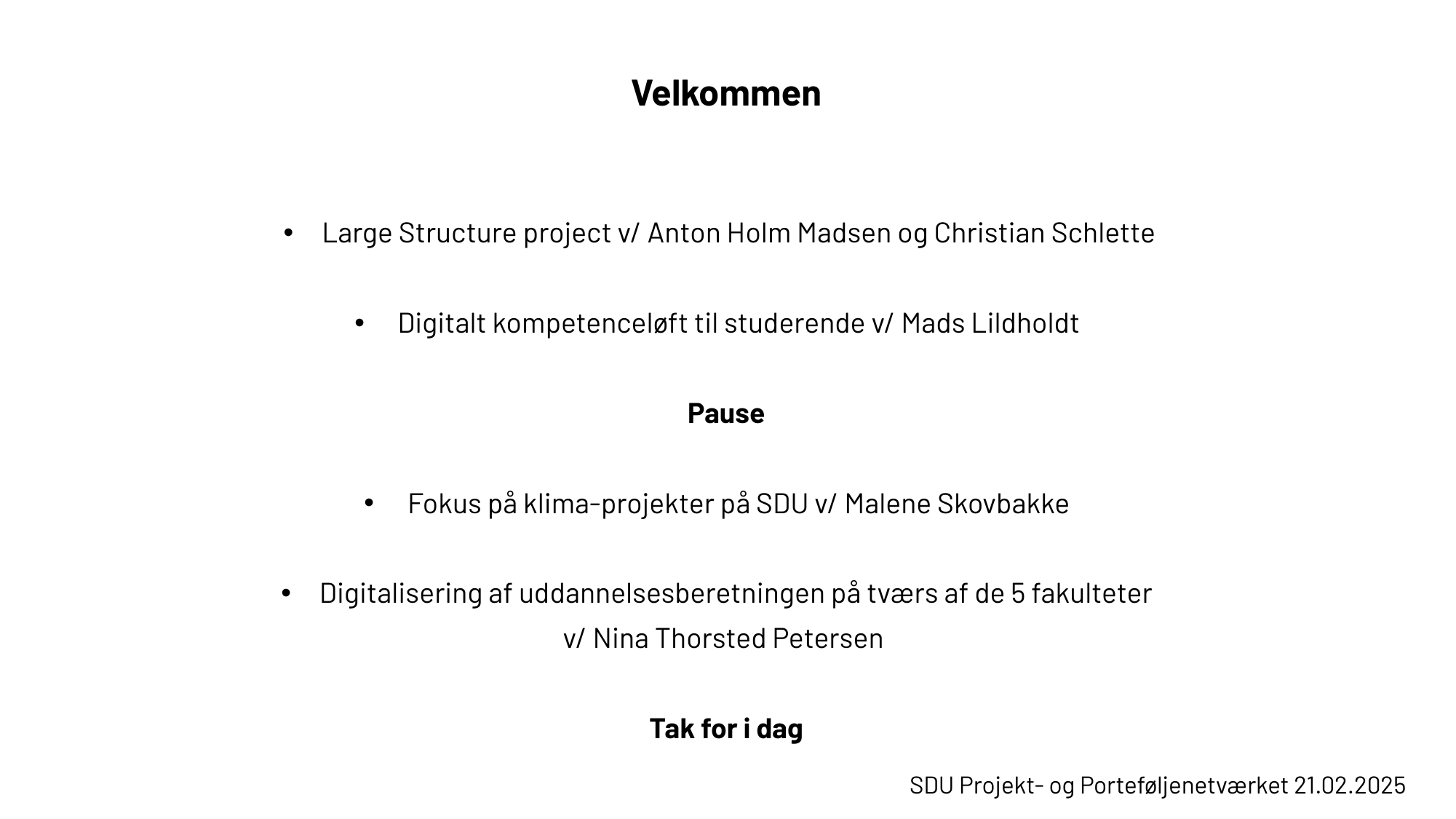

Velkommen

Large Structure project v/ Anton Holm Madsen og Christian Schlette

Digitalt kompetenceløft til studerende v/ Mads Lildholdt

Pause

Fokus på klima-projekter på SDU v/ Malene Skovbakke

Digitalisering af uddannelsesberetningen på tværs af de 5 fakulteter
v/ Nina Thorsted Petersen

Tak for i dag

SDU Projekt- og Porteføljenetværket 21.02.2025​